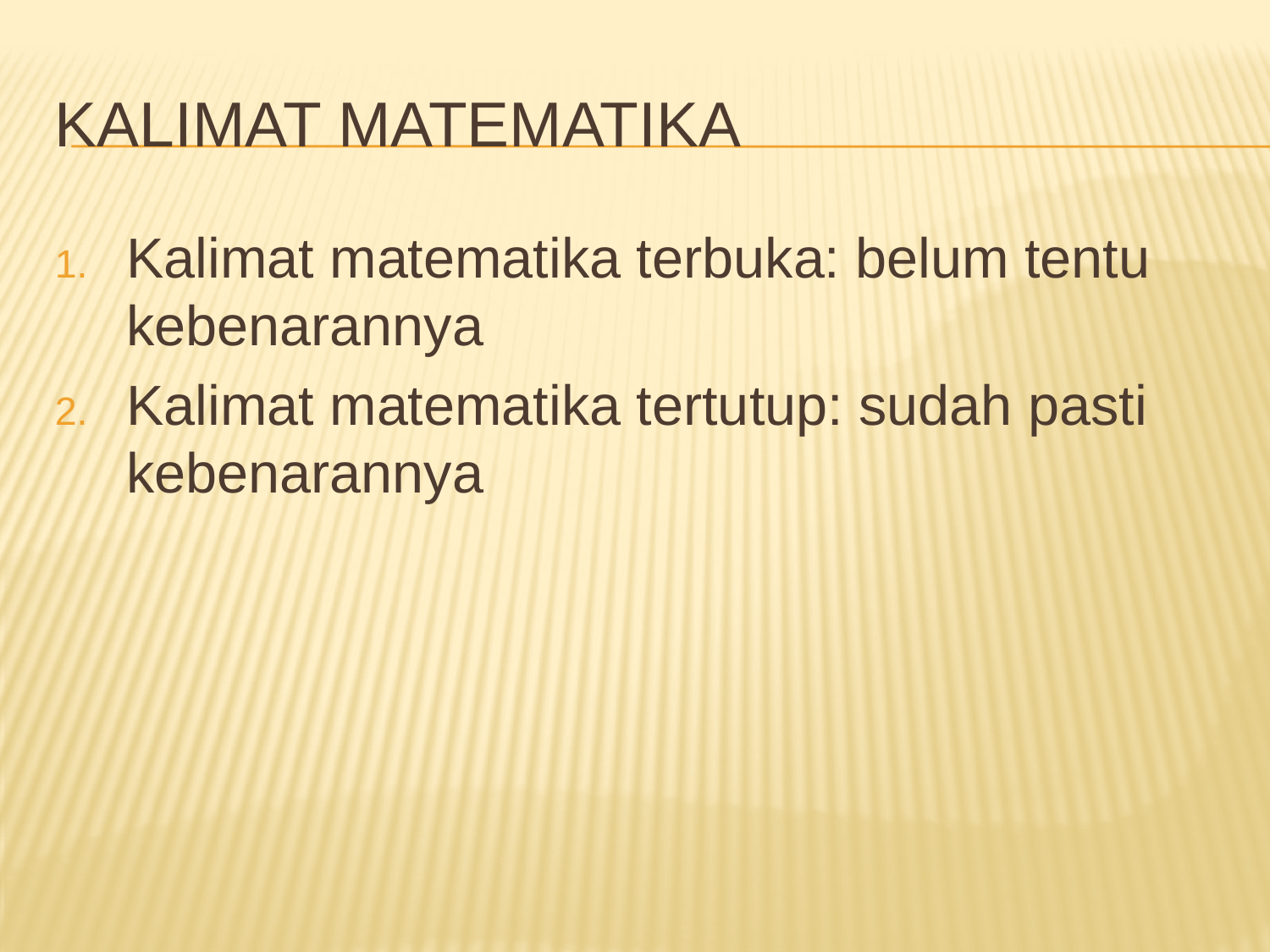

# Kalimat matematika
Kalimat matematika terbuka: belum tentu kebenarannya
Kalimat matematika tertutup: sudah pasti kebenarannya